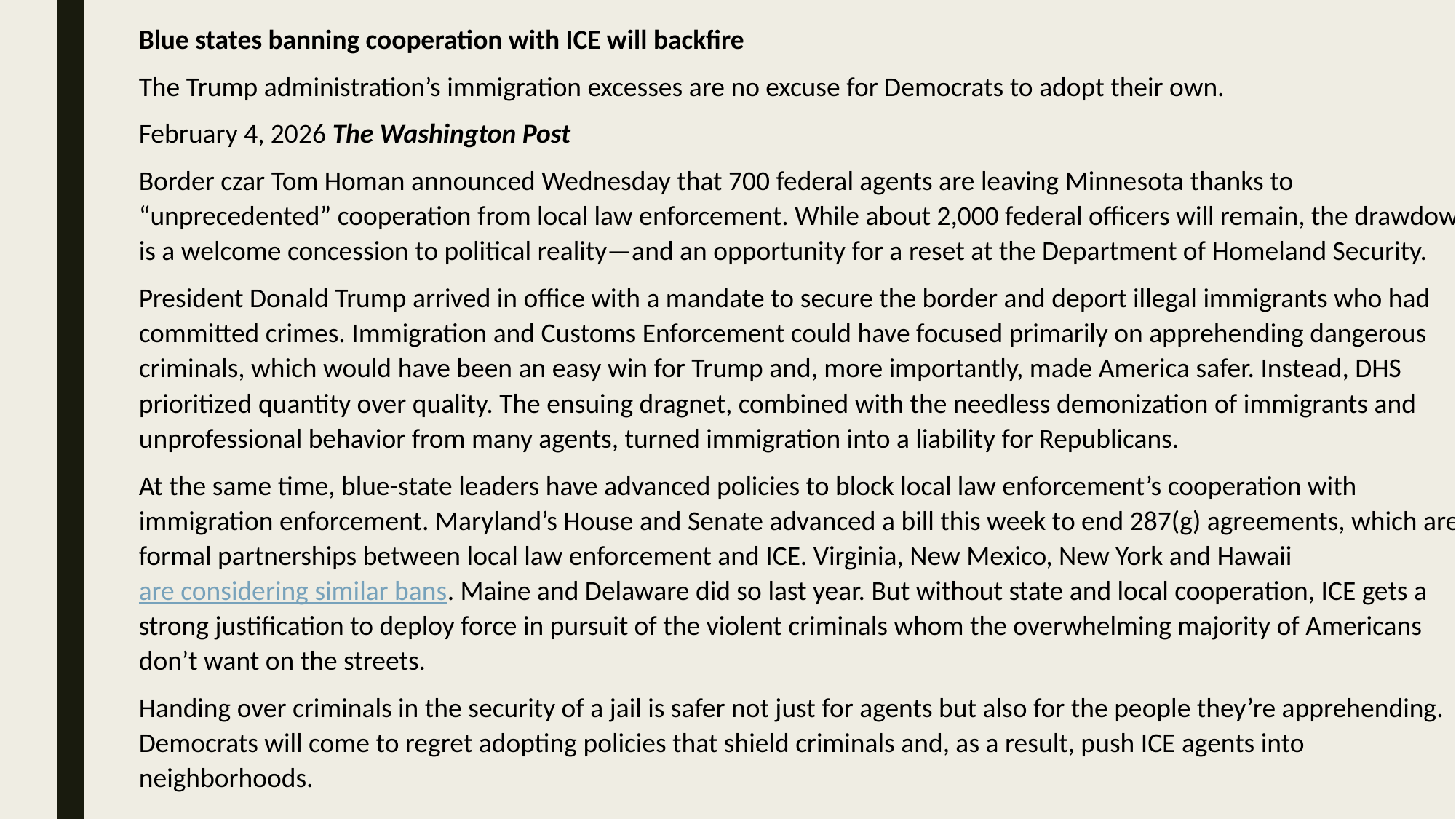

Blue states banning cooperation with ICE will backfire
The Trump administration’s immigration excesses are no excuse for Democrats to adopt their own.
February 4, 2026 The Washington Post
Border czar Tom Homan announced Wednesday that 700 federal agents are leaving Minnesota thanks to “unprecedented” cooperation from local law enforcement. While about 2,000 federal officers will remain, the drawdown is a welcome concession to political reality—and an opportunity for a reset at the Department of Homeland Security.
President Donald Trump arrived in office with a mandate to secure the border and deport illegal immigrants who had committed crimes. Immigration and Customs Enforcement could have focused primarily on apprehending dangerous criminals, which would have been an easy win for Trump and, more importantly, made America safer. Instead, DHS prioritized quantity over quality. The ensuing dragnet, combined with the needless demonization of immigrants and unprofessional behavior from many agents, turned immigration into a liability for Republicans.
At the same time, blue-state leaders have advanced policies to block local law enforcement’s cooperation with immigration enforcement. Maryland’s House and Senate advanced a bill this week to end 287(g) agreements, which are formal partnerships between local law enforcement and ICE. Virginia, New Mexico, New York and Hawaii are considering similar bans. Maine and Delaware did so last year. But without state and local cooperation, ICE gets a strong justification to deploy force in pursuit of the violent criminals whom the overwhelming majority of Americans don’t want on the streets.
Handing over criminals in the security of a jail is safer not just for agents but also for the people they’re apprehending. Democrats will come to regret adopting policies that shield criminals and, as a result, push ICE agents into neighborhoods.